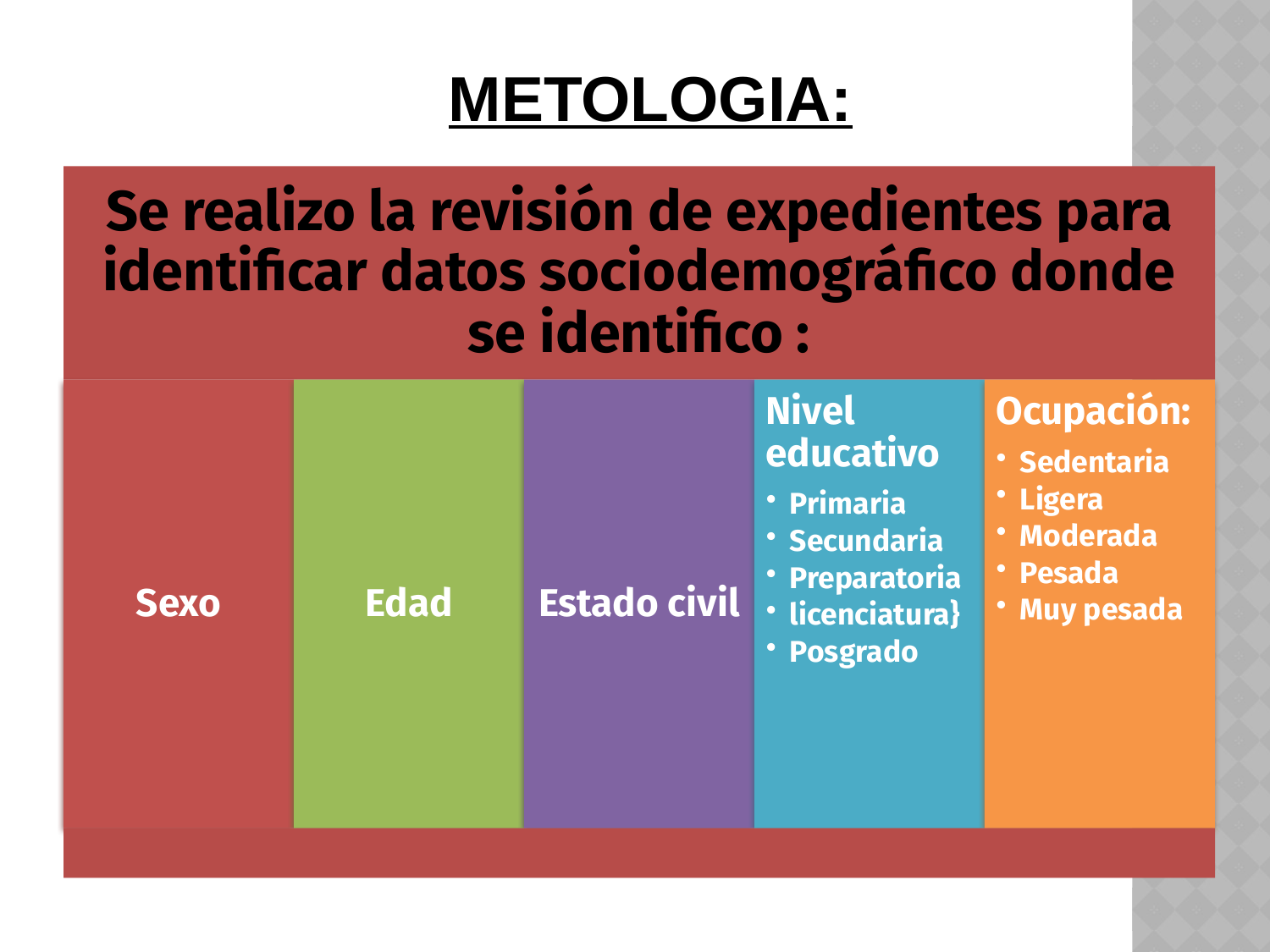

# METOLOGIA:
Se realizo la revisión de expedientes para identificar datos sociodemográfico donde se identifico :
Sexo
Edad
Estado civil
Nivel educativo
Primaria
Secundaria
Preparatoria
licenciatura}
Posgrado
Ocupación:
Sedentaria
Ligera
Moderada
Pesada
Muy pesada